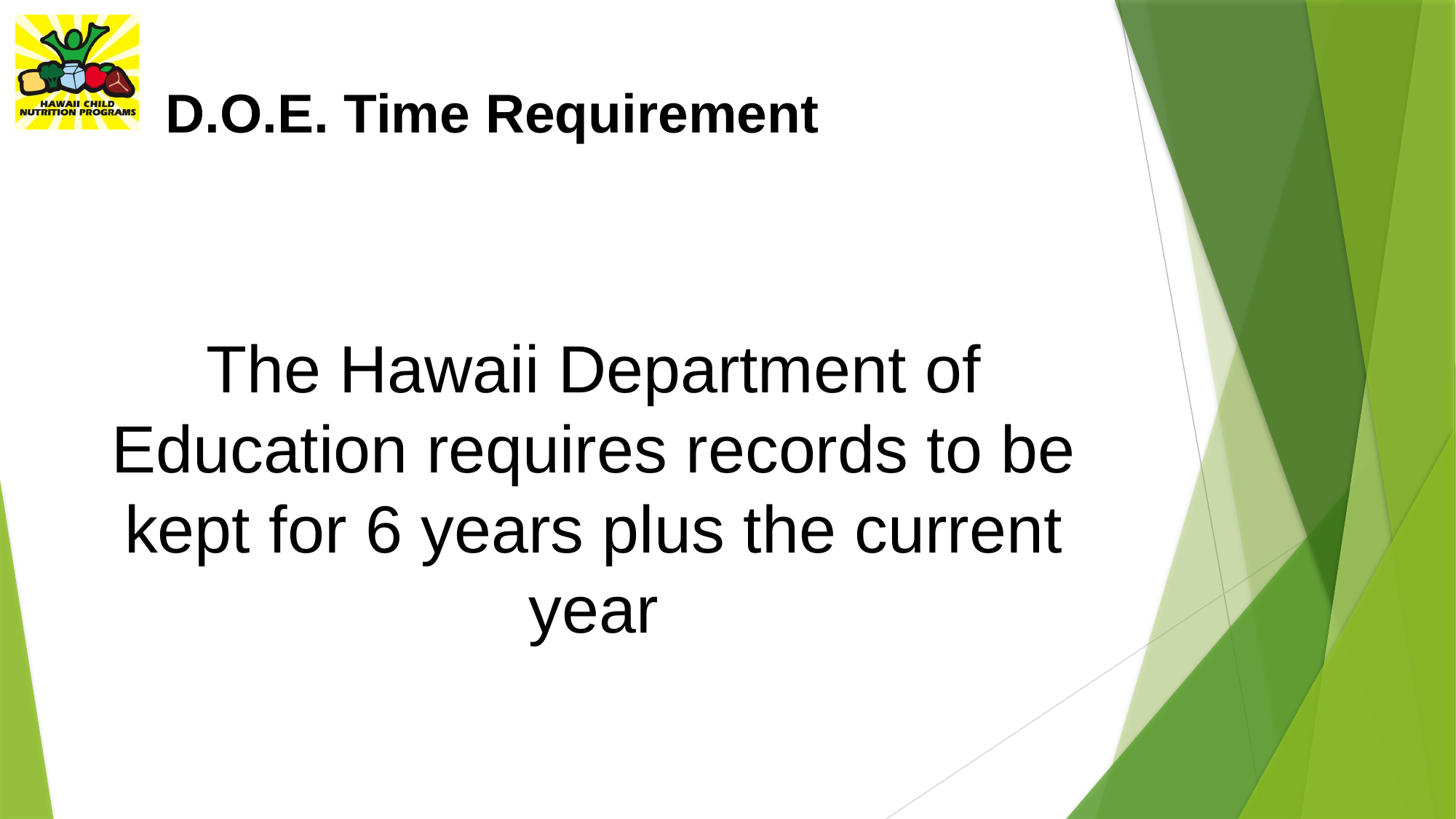

# D.O.E. Time Requirement
The Hawaii Department of Education requires records to be kept for 6 years plus the current year